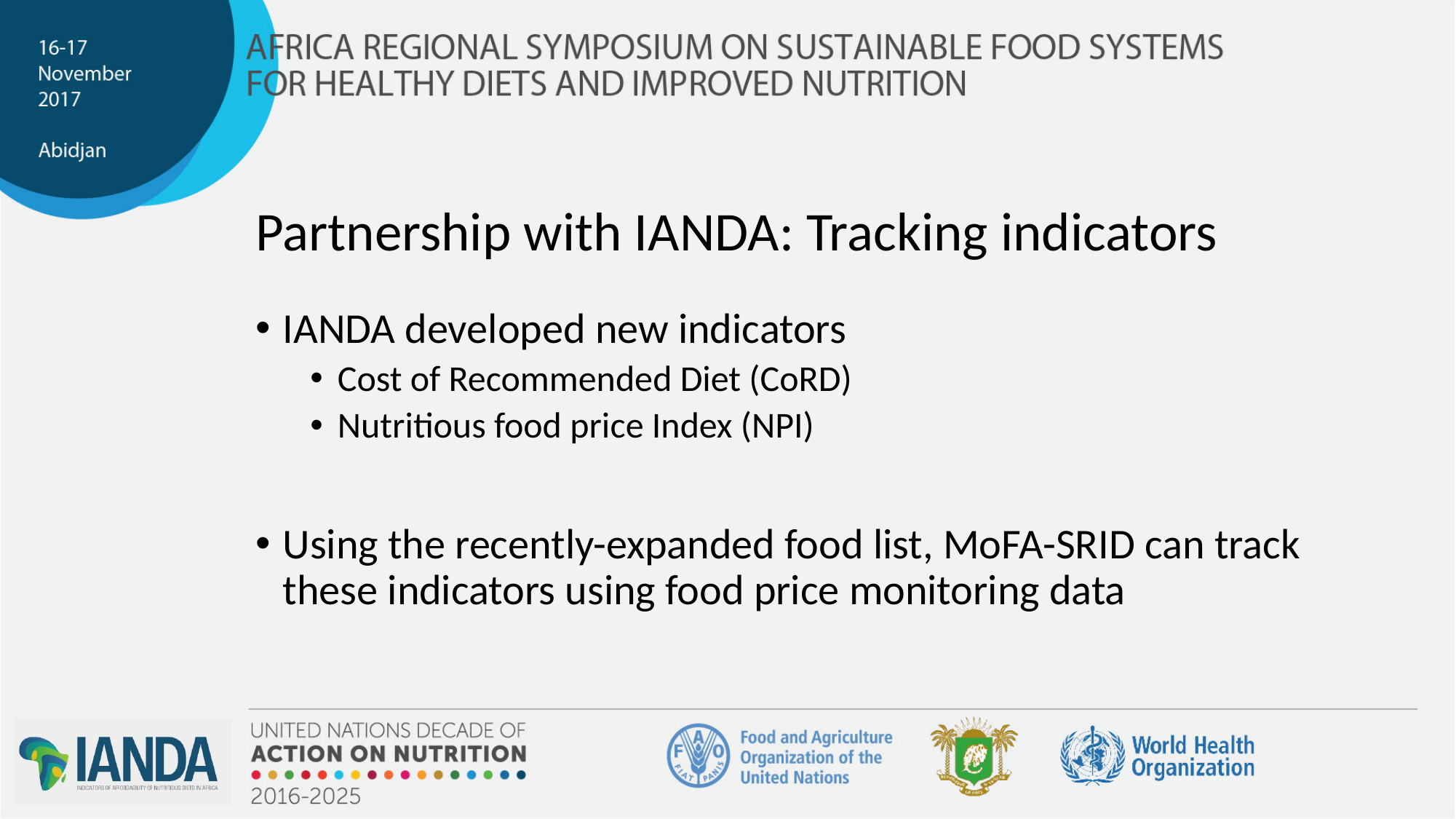

# Partnership with IANDA: Tracking indicators
IANDA developed new indicators
Cost of Recommended Diet (CoRD)
Nutritious food price Index (NPI)

Using the recently-expanded food list, MoFA-SRID can track these indicators using food price monitoring data